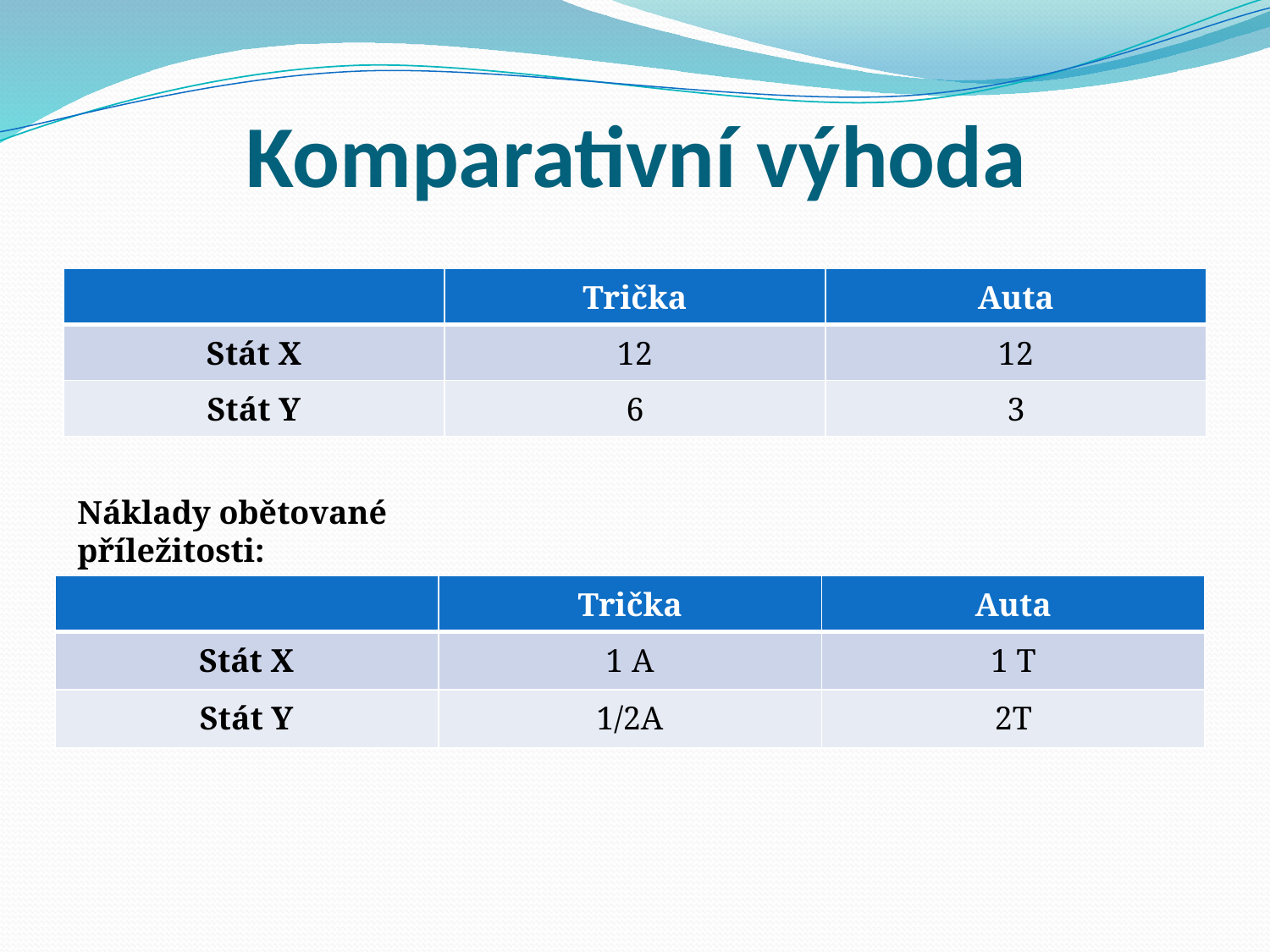

# Komparativní výhoda
|  | Trička | Auta |
| --- | --- | --- |
| Stát X | 12 | 12 |
| Stát Y | 6 | 3 |
Náklady obětované příležitosti:
|  | Trička | Auta |
| --- | --- | --- |
| Stát X | 1 A | 1 T |
| Stát Y | 1/2A | 2T |